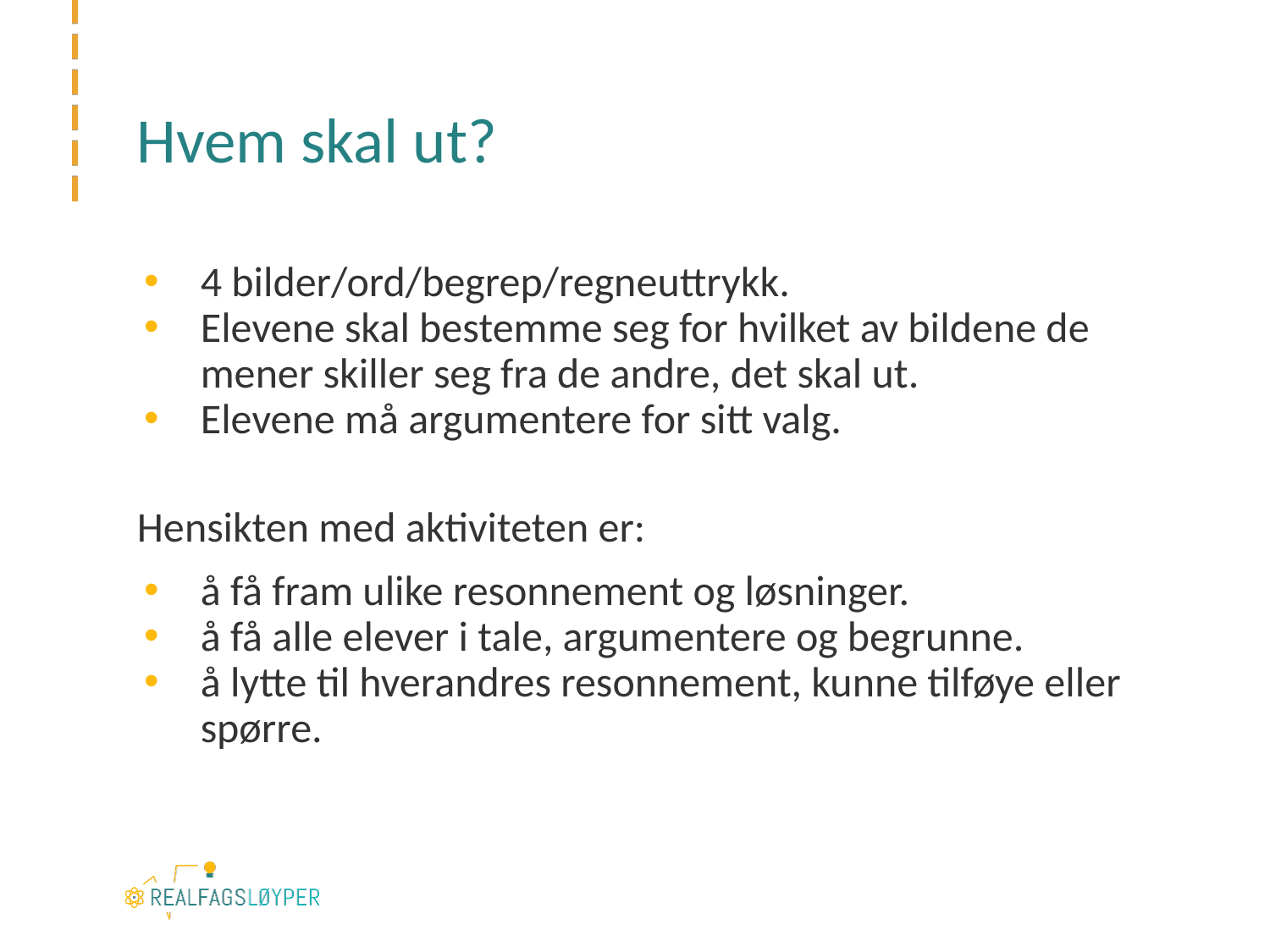

# Hvem skal ut?
4 bilder/ord/begrep/regneuttrykk.
Elevene skal bestemme seg for hvilket av bildene de mener skiller seg fra de andre, det skal ut.
Elevene må argumentere for sitt valg.

Hensikten med aktiviteten er:
å få fram ulike resonnement og løsninger.
å få alle elever i tale, argumentere og begrunne.
å lytte til hverandres resonnement, kunne tilføye eller spørre.